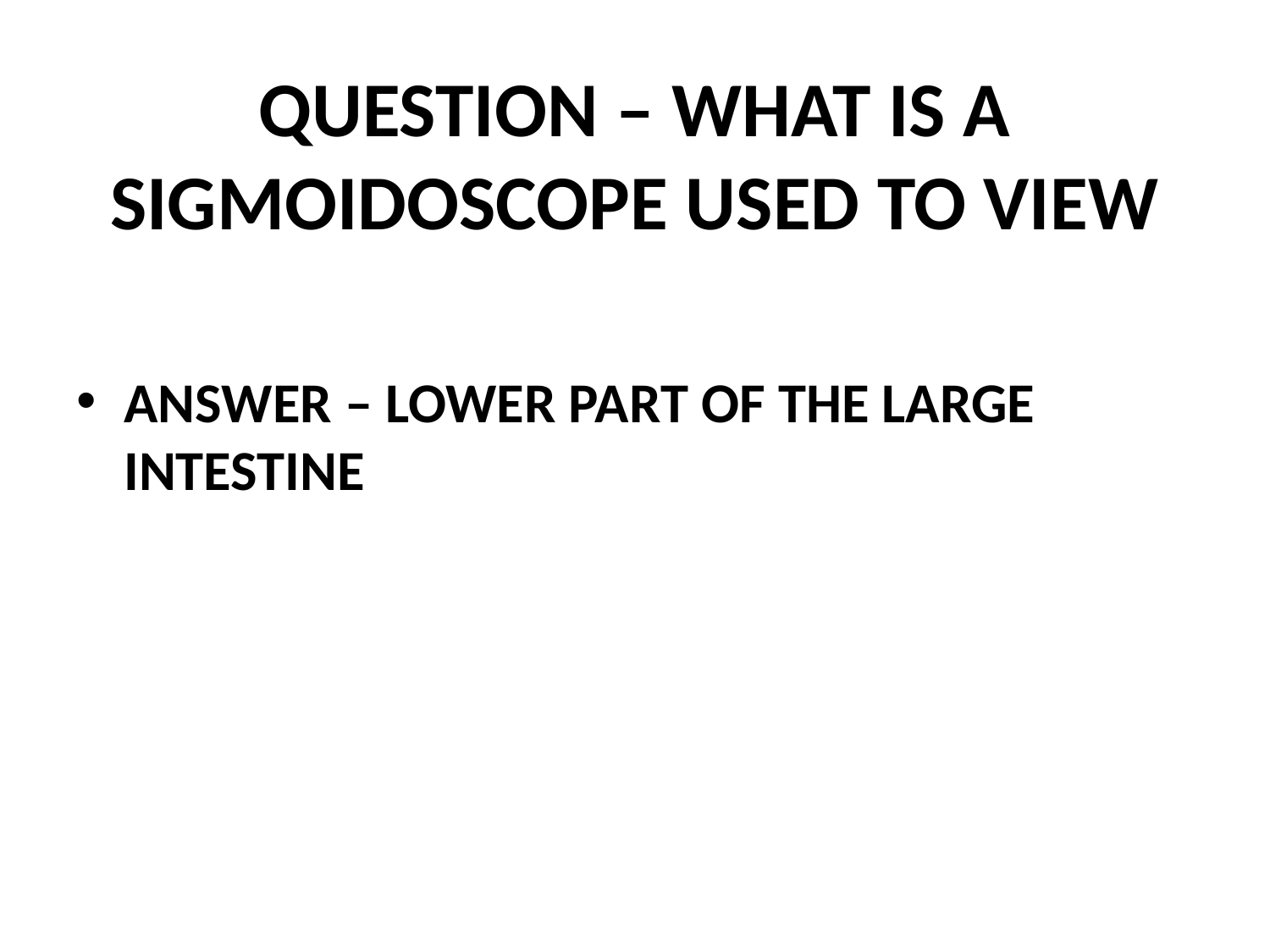

# QUESTION – WHAT IS A SIGMOIDOSCOPE USED TO VIEW
ANSWER – LOWER PART OF THE LARGE INTESTINE